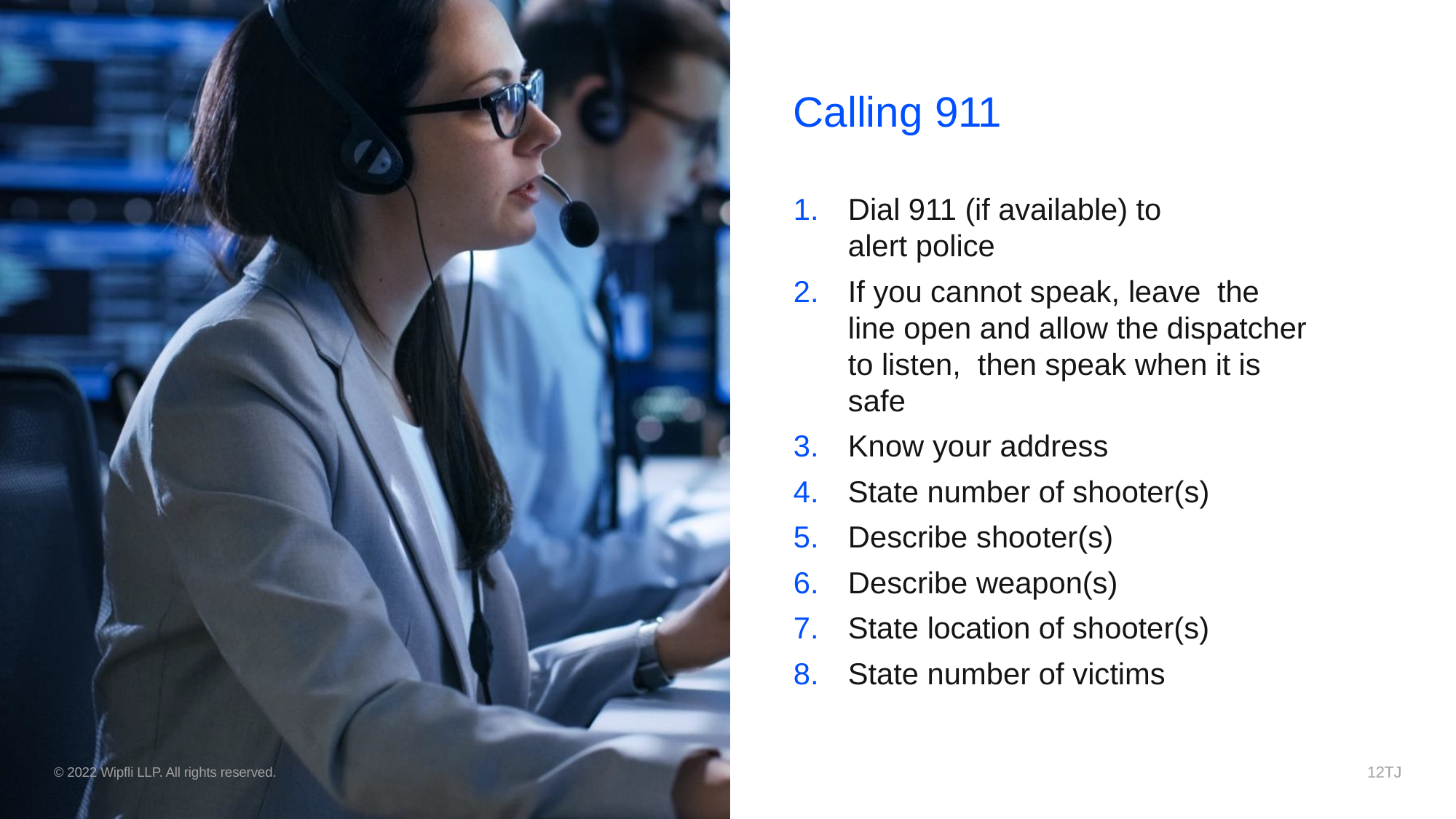

# Calling 911
Dial 911 (if available) to alert police
If you cannot speak, leave  the line open and allow the dispatcher to listen,  then speak when it is safe
Know your address
State number of shooter(s)
Describe shooter(s)
Describe weapon(s)
State location of shooter(s)
State number of victims
12TJ
© 2022 Wipfli LLP. All rights reserved.